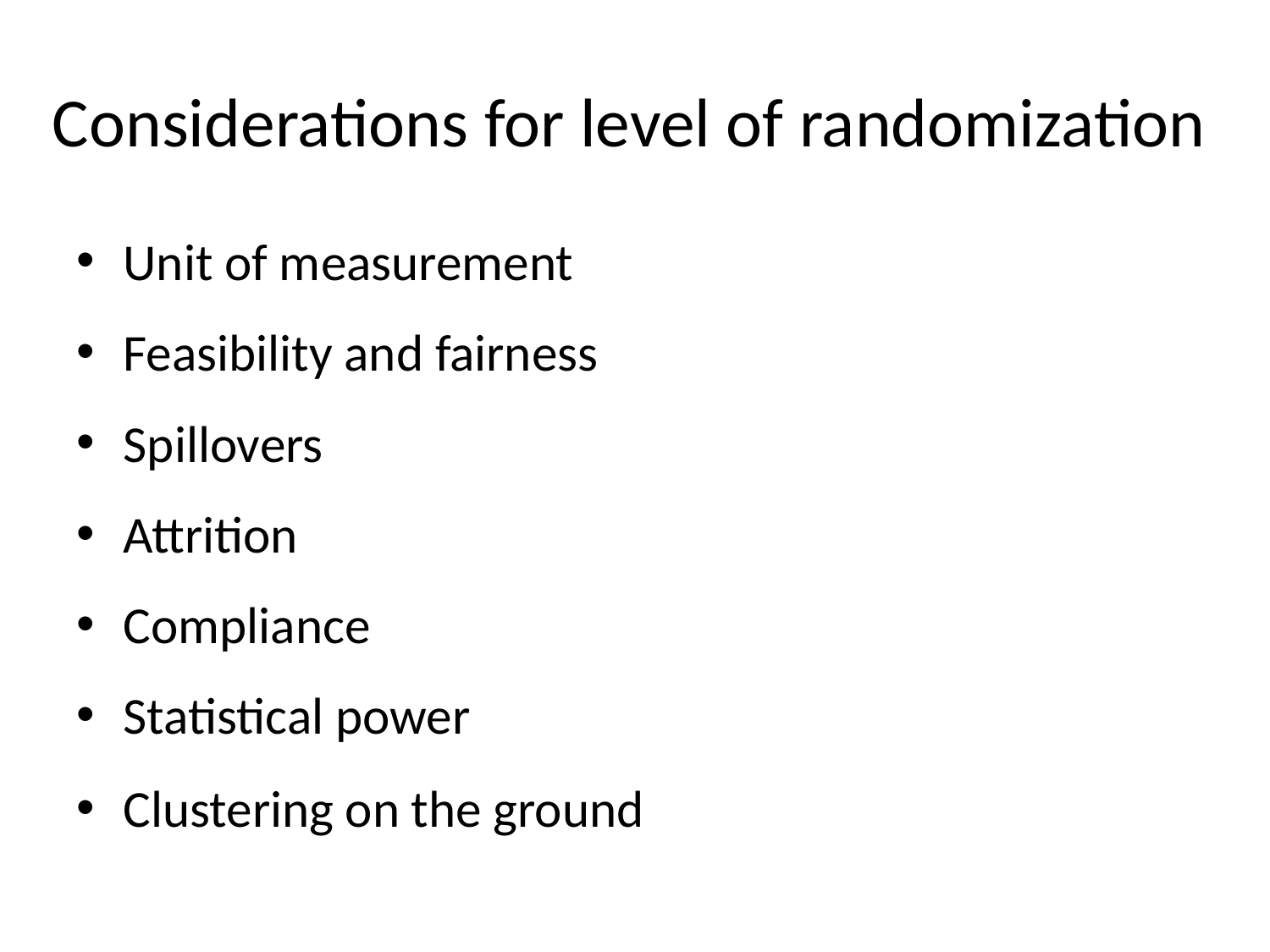

# Considerations for level of randomization
Unit of measurement

Feasibility and fairness

Spillovers

Attrition

Compliance

Statistical power

Clustering on the ground